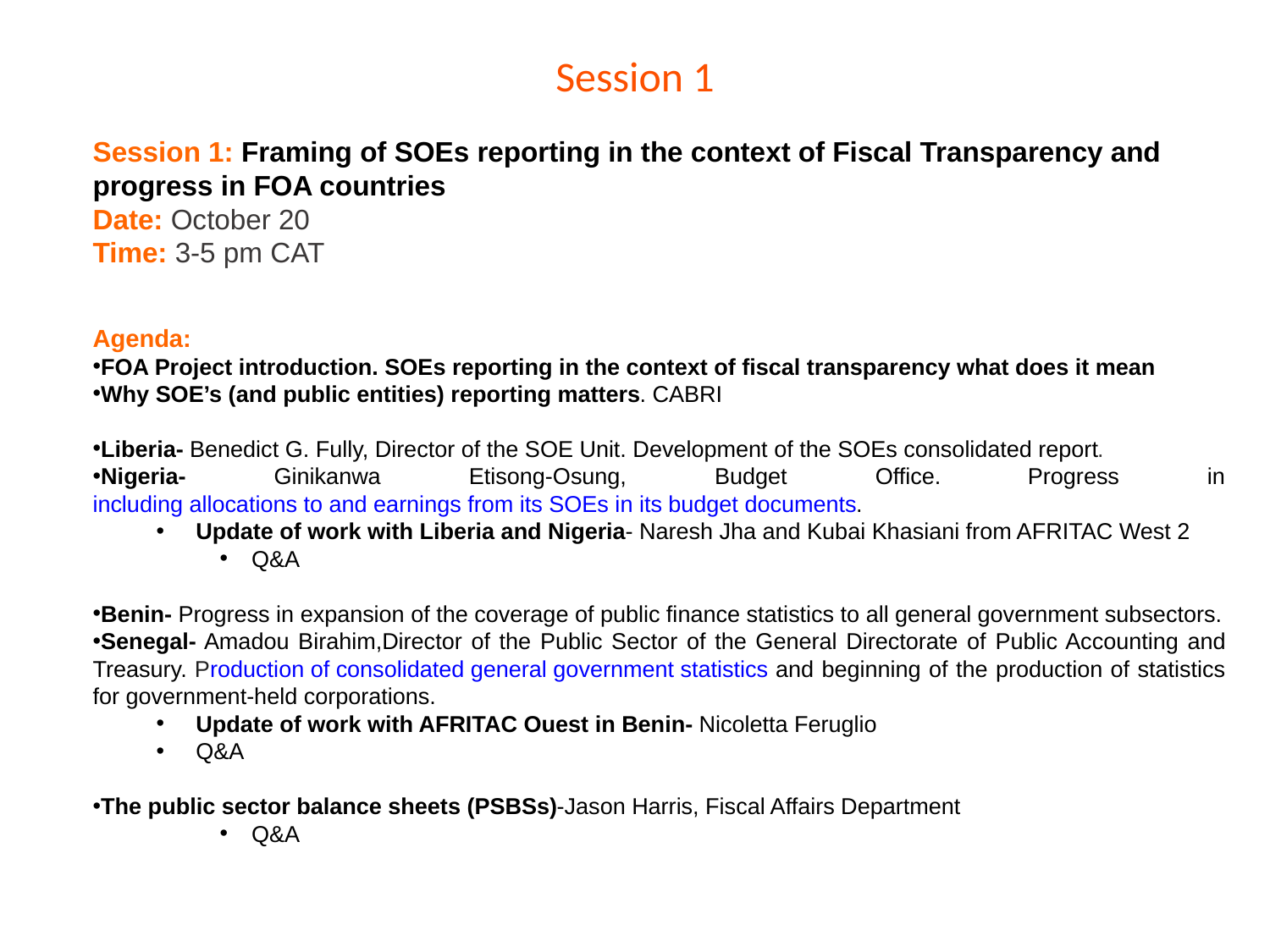

Session 1
Session 1: Framing of SOEs reporting in the context of Fiscal Transparency and progress in FOA countries
Date: October 20
Time: 3-5 pm CAT
Agenda:
FOA Project introduction. SOEs reporting in the context of fiscal transparency what does it mean
Why SOE’s (and public entities) reporting matters. CABRI

Liberia- Benedict G. Fully, Director of the SOE Unit. Development of the SOEs consolidated report.
Nigeria- Ginikanwa Etisong-Osung, Budget Office. Progress in including allocations to and earnings from its SOEs in its budget documents.
Update of work with Liberia and Nigeria- Naresh Jha and Kubai Khasiani from AFRITAC West 2
Q&A

Benin- Progress in expansion of the coverage of public finance statistics to all general government subsectors.
Senegal- Amadou Birahim,Director of the Public Sector of the General Directorate of Public Accounting and Treasury. Production of consolidated general government statistics and beginning of the production of statistics for government-held corporations.
Update of work with AFRITAC Ouest in Benin- Nicoletta Feruglio
Q&A

The public sector balance sheets (PSBSs)-Jason Harris, Fiscal Affairs Department
Q&A